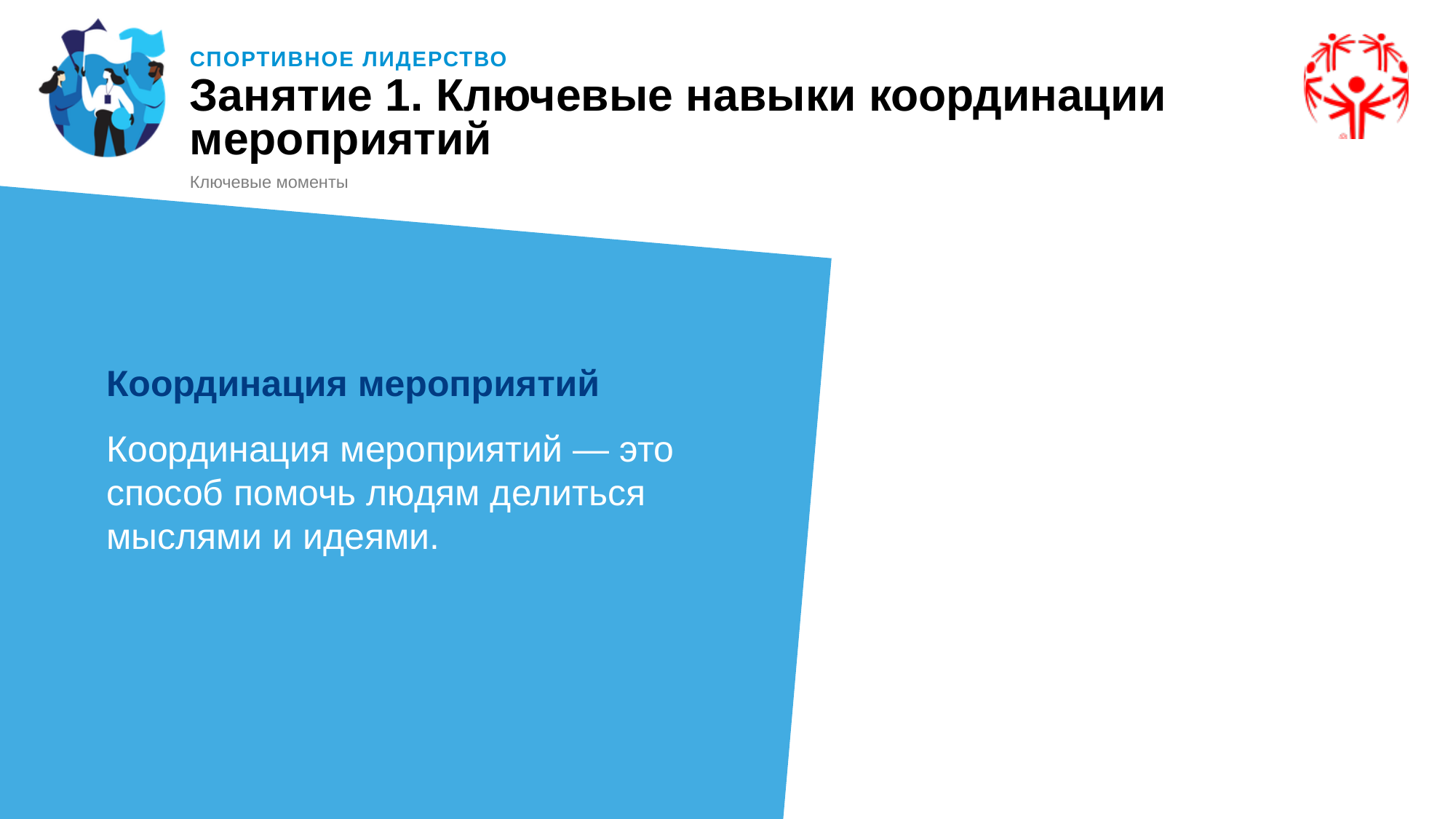

Занятие 1. Ключевые навыки координации мероприятий
Ключевые моменты
Координация мероприятий
Координация мероприятий — это способ помочь людям делиться мыслями и идеями.